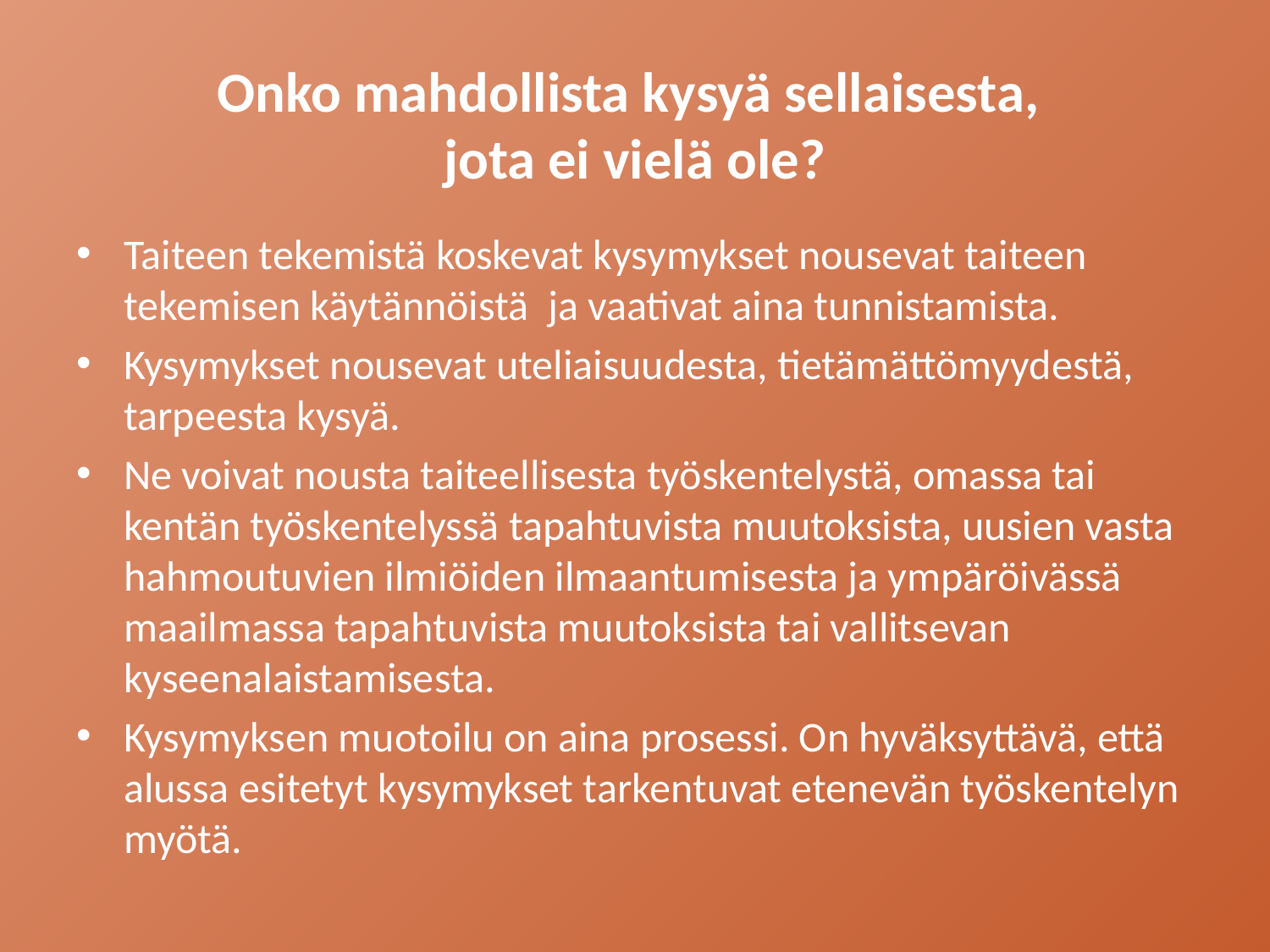

# Onko mahdollista kysyä sellaisesta, jota ei vielä ole?
Taiteen tekemistä koskevat kysymykset nousevat taiteen tekemisen käytännöistä  ja vaativat aina tunnistamista.
Kysymykset nousevat uteliaisuudesta, tietämättömyydestä, tarpeesta kysyä.
Ne voivat nousta taiteellisesta työskentelystä, omassa tai kentän työskentelyssä tapahtuvista muutoksista, uusien vasta hahmoutuvien ilmiöiden ilmaantumisesta ja ympäröivässä maailmassa tapahtuvista muutoksista tai vallitsevan kyseenalaistamisesta.
Kysymyksen muotoilu on aina prosessi. On hyväksyttävä, että alussa esitetyt kysymykset tarkentuvat etenevän työskentelyn myötä.